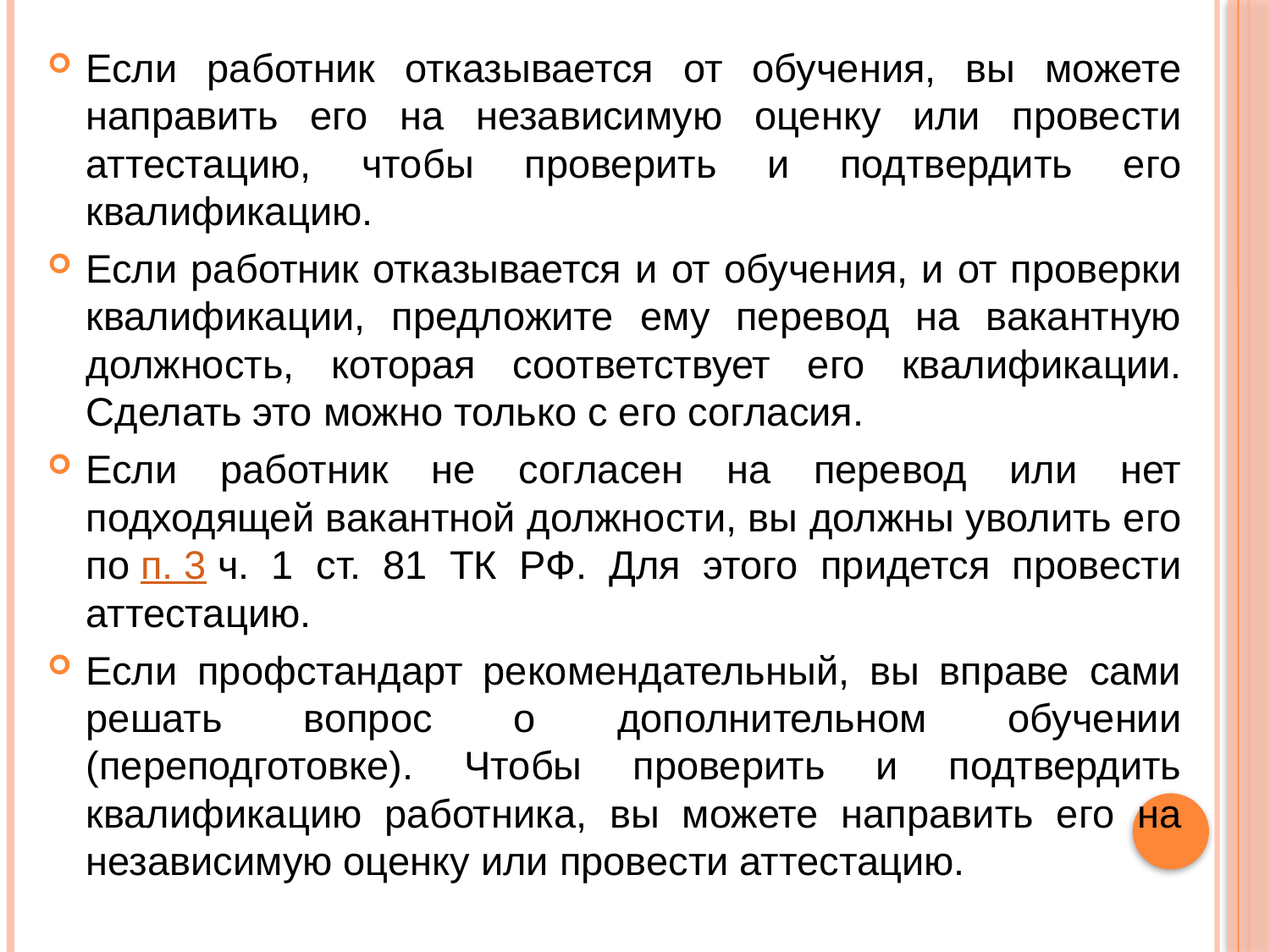

Если работник отказывается от обучения, вы можете направить его на независимую оценку или провести аттестацию, чтобы проверить и подтвердить его квалификацию.
Если работник отказывается и от обучения, и от проверки квалификации, предложите ему перевод на вакантную должность, которая соответствует его квалификации. Сделать это можно только с его согласия.
Если работник не согласен на перевод или нет подходящей вакантной должности, вы должны уволить его по п. 3 ч. 1 ст. 81 ТК РФ. Для этого придется провести аттестацию.
Если профстандарт рекомендательный, вы вправе сами решать вопрос о дополнительном обучении (переподготовке). Чтобы проверить и подтвердить квалификацию работника, вы можете направить его на независимую оценку или провести аттестацию.